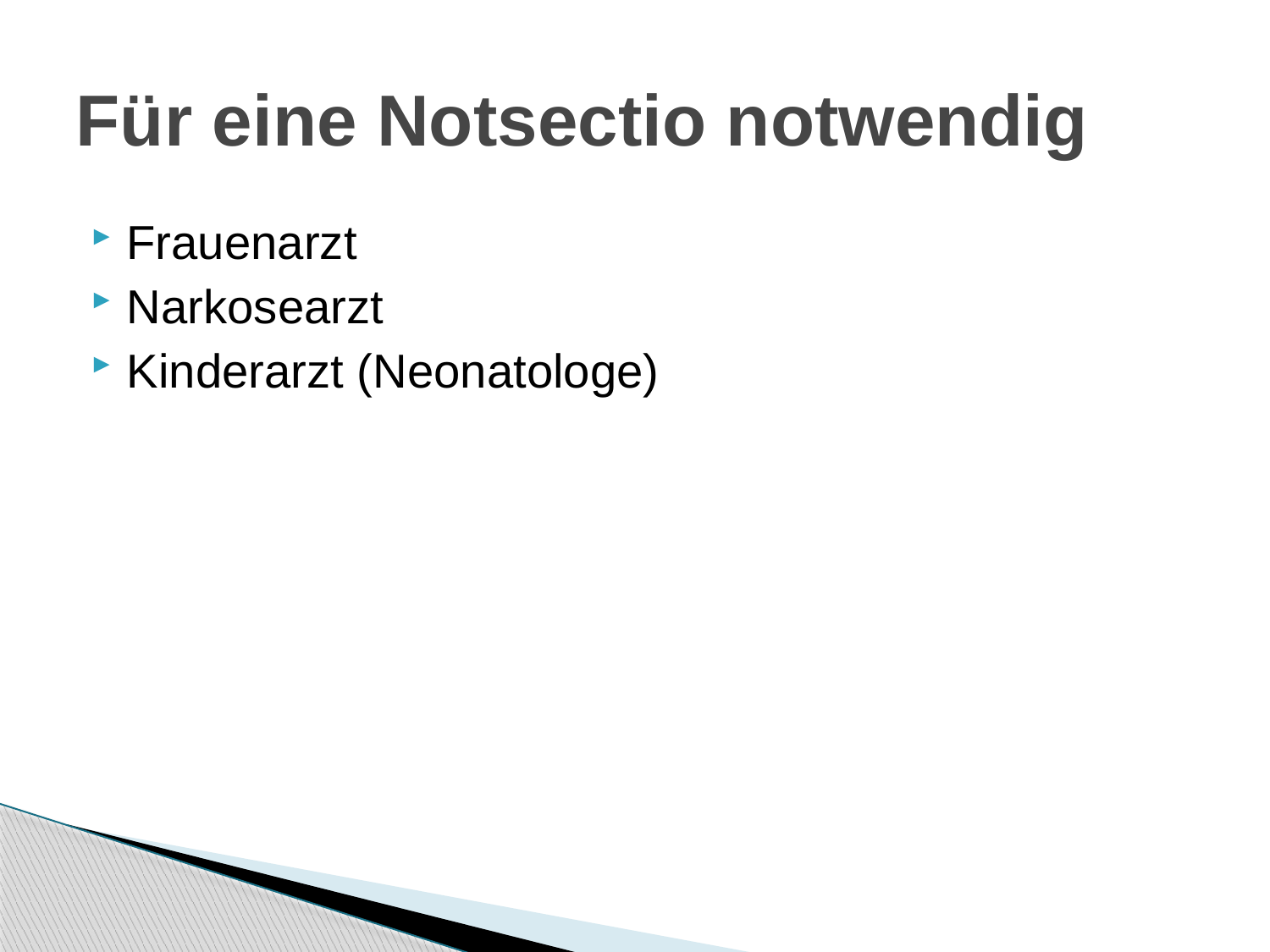

# Für eine Notsectio notwendig
Frauenarzt
Narkosearzt
Kinderarzt (Neonatologe)